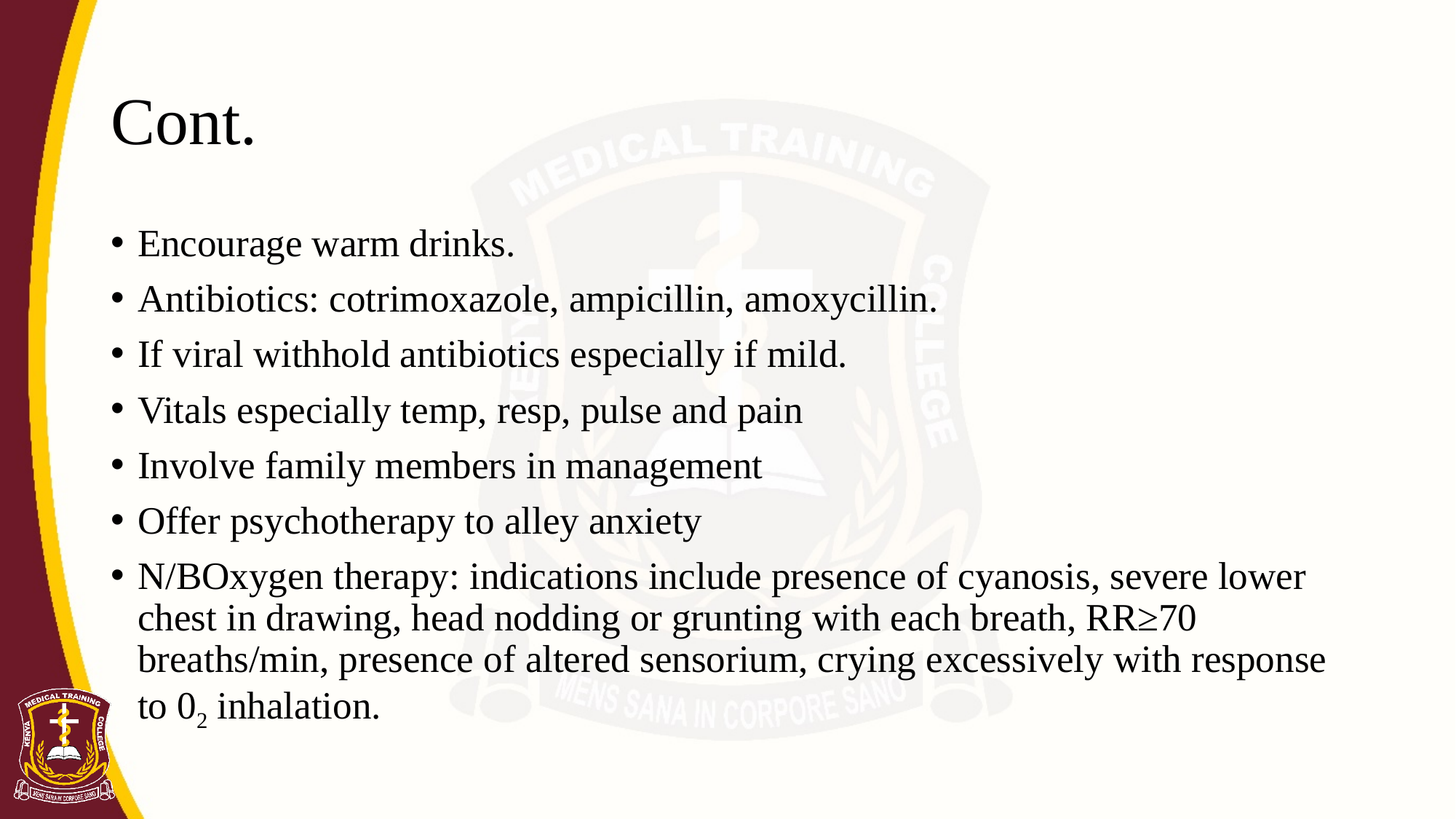

# Cont.
Encourage warm drinks.
Antibiotics: cotrimoxazole, ampicillin, amoxycillin.
If viral withhold antibiotics especially if mild.
Vitals especially temp, resp, pulse and pain
Involve family members in management
Offer psychotherapy to alley anxiety
N/BOxygen therapy: indications include presence of cyanosis, severe lower chest in drawing, head nodding or grunting with each breath, RR≥70 breaths/min, presence of altered sensorium, crying excessively with response to 02 inhalation.